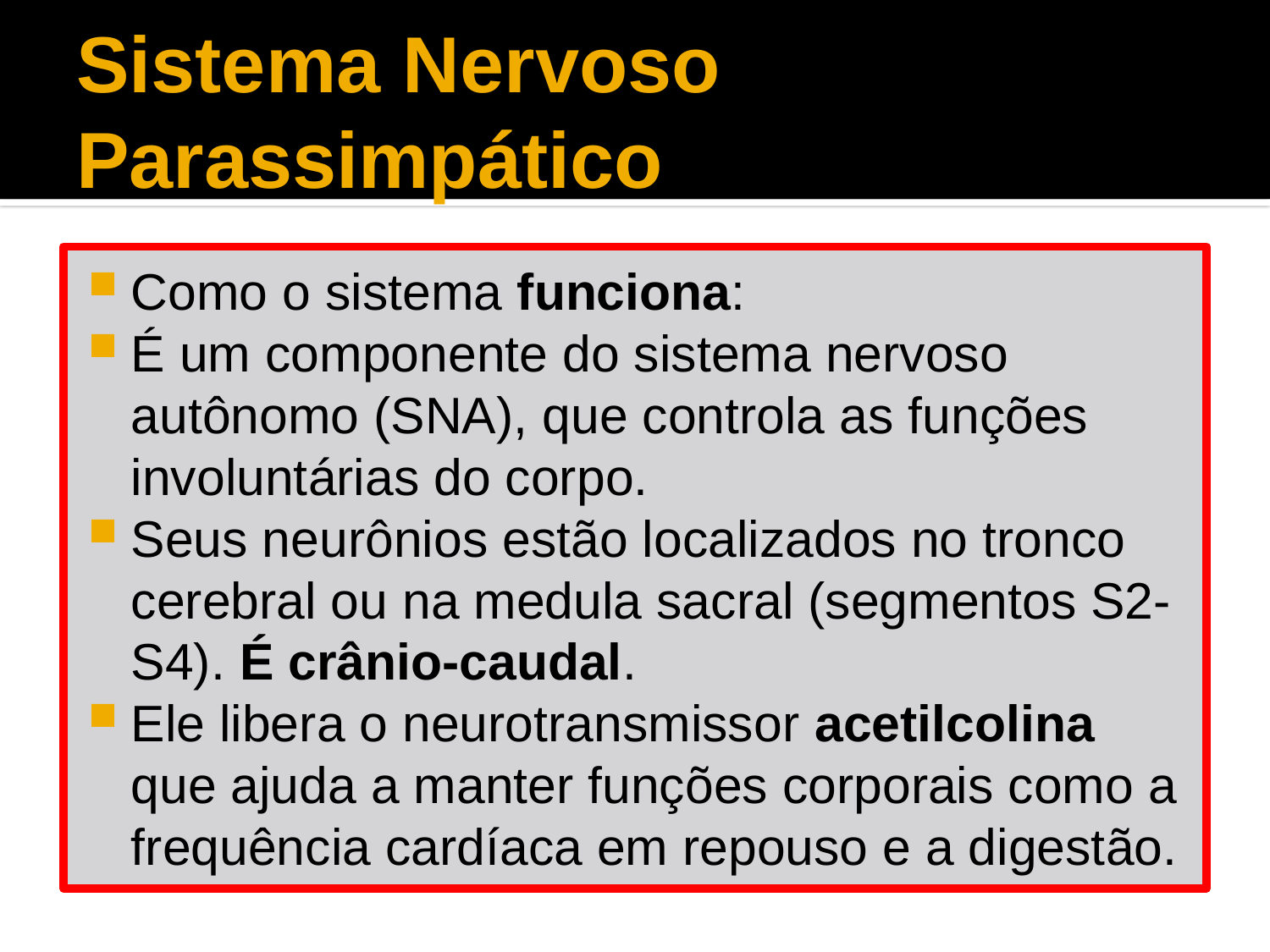

# Sistema Nervoso Parassimpático
Como o sistema funciona:
É um componente do sistema nervoso autônomo (SNA), que controla as funções involuntárias do corpo.
Seus neurônios estão localizados no tronco cerebral ou na medula sacral (segmentos S2-S4). É crânio-caudal.
Ele libera o neurotransmissor acetilcolina que ajuda a manter funções corporais como a frequência cardíaca em repouso e a digestão.